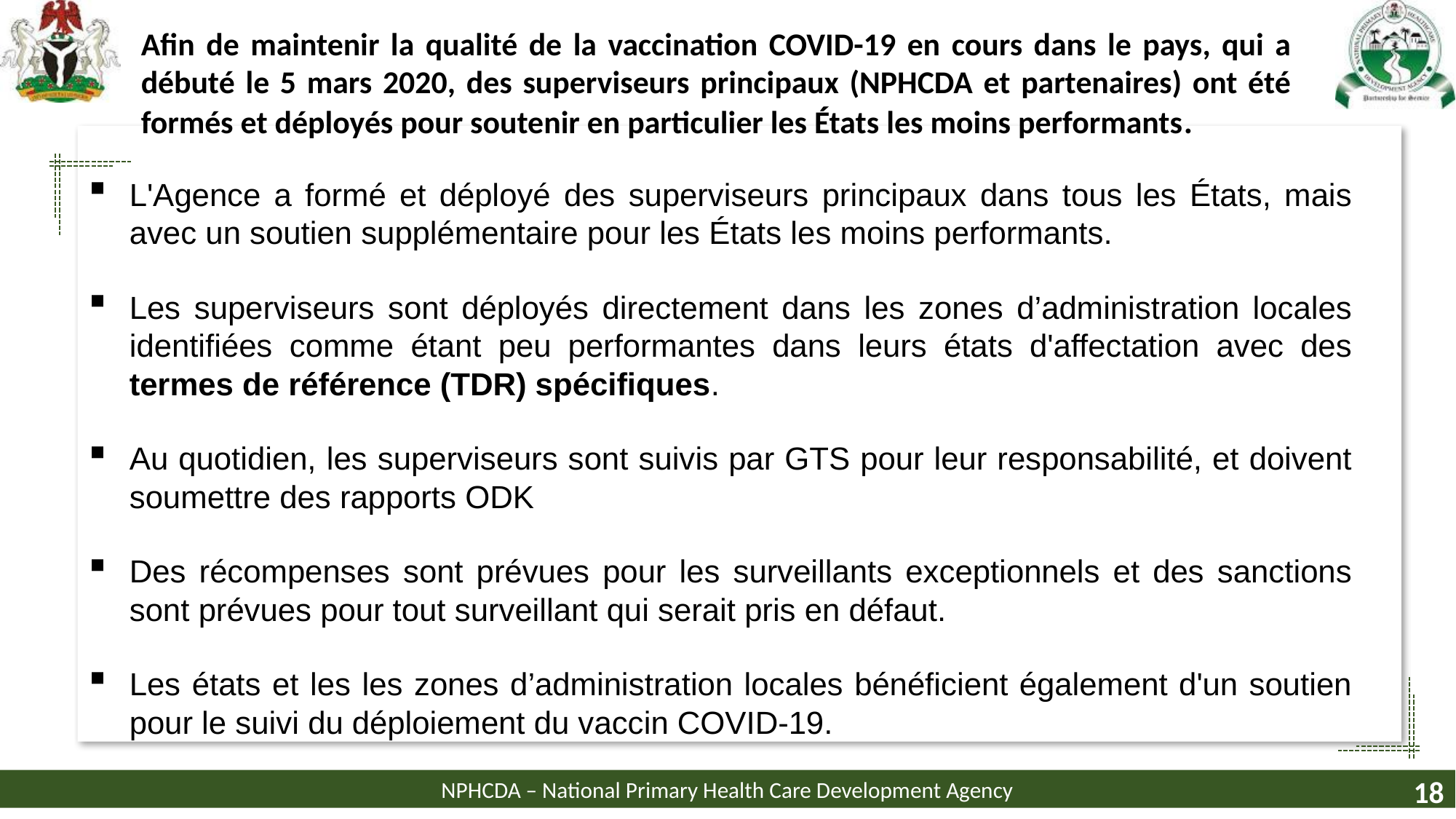

Afin de maintenir la qualité de la vaccination COVID-19 en cours dans le pays, qui a débuté le 5 mars 2020, des superviseurs principaux (NPHCDA et partenaires) ont été formés et déployés pour soutenir en particulier les États les moins performants.

L'Agence a formé et déployé des superviseurs principaux dans tous les États, mais avec un soutien supplémentaire pour les États les moins performants.
Les superviseurs sont déployés directement dans les zones d’administration locales identifiées comme étant peu performantes dans leurs états d'affectation avec des termes de référence (TDR) spécifiques.
Au quotidien, les superviseurs sont suivis par GTS pour leur responsabilité, et doivent soumettre des rapports ODK
Des récompenses sont prévues pour les surveillants exceptionnels et des sanctions sont prévues pour tout surveillant qui serait pris en défaut.
Les états et les les zones d’administration locales bénéficient également d'un soutien pour le suivi du déploiement du vaccin COVID-19.

18